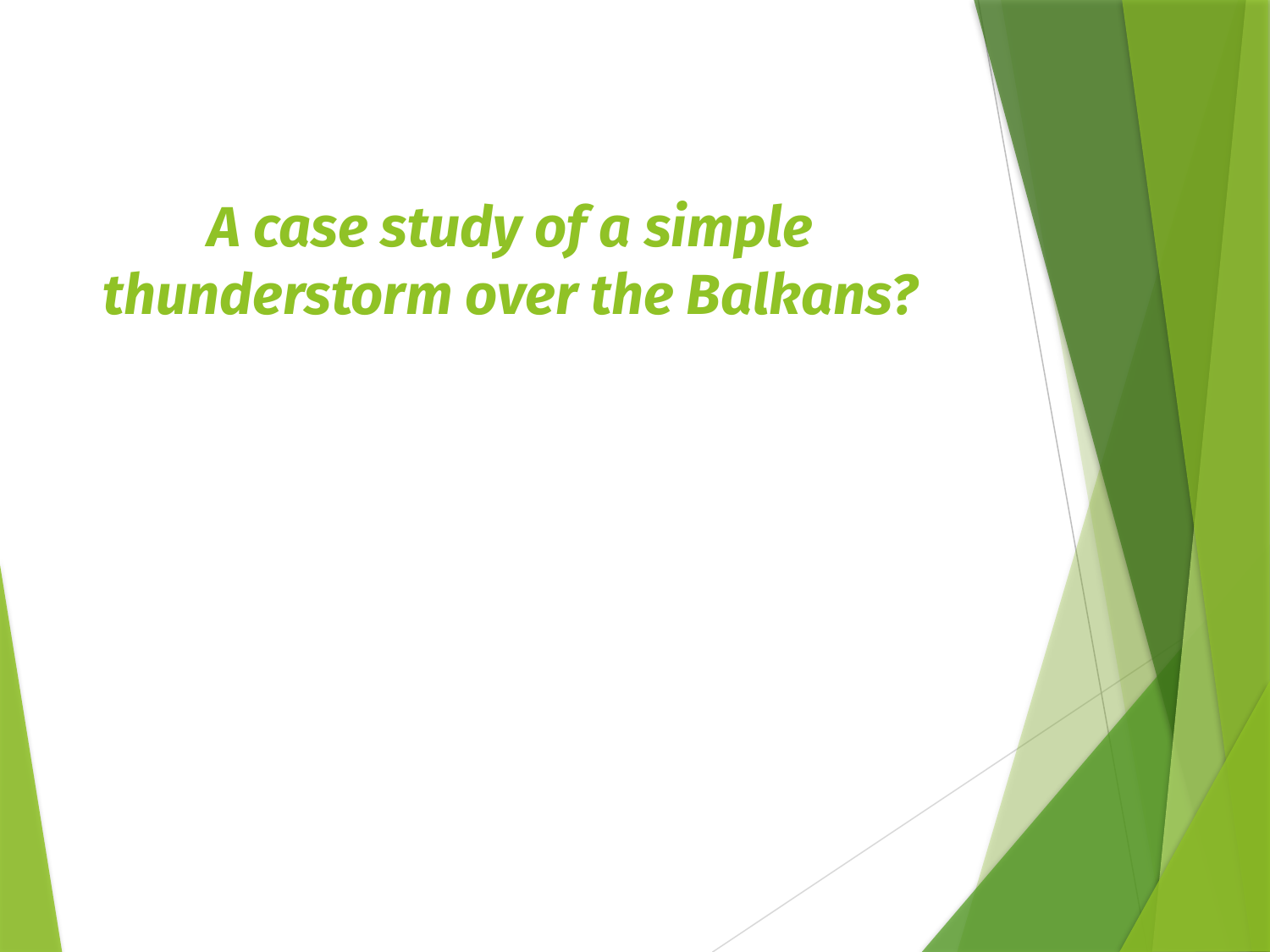

# A case study of a simple thunderstorm over the Balkans?